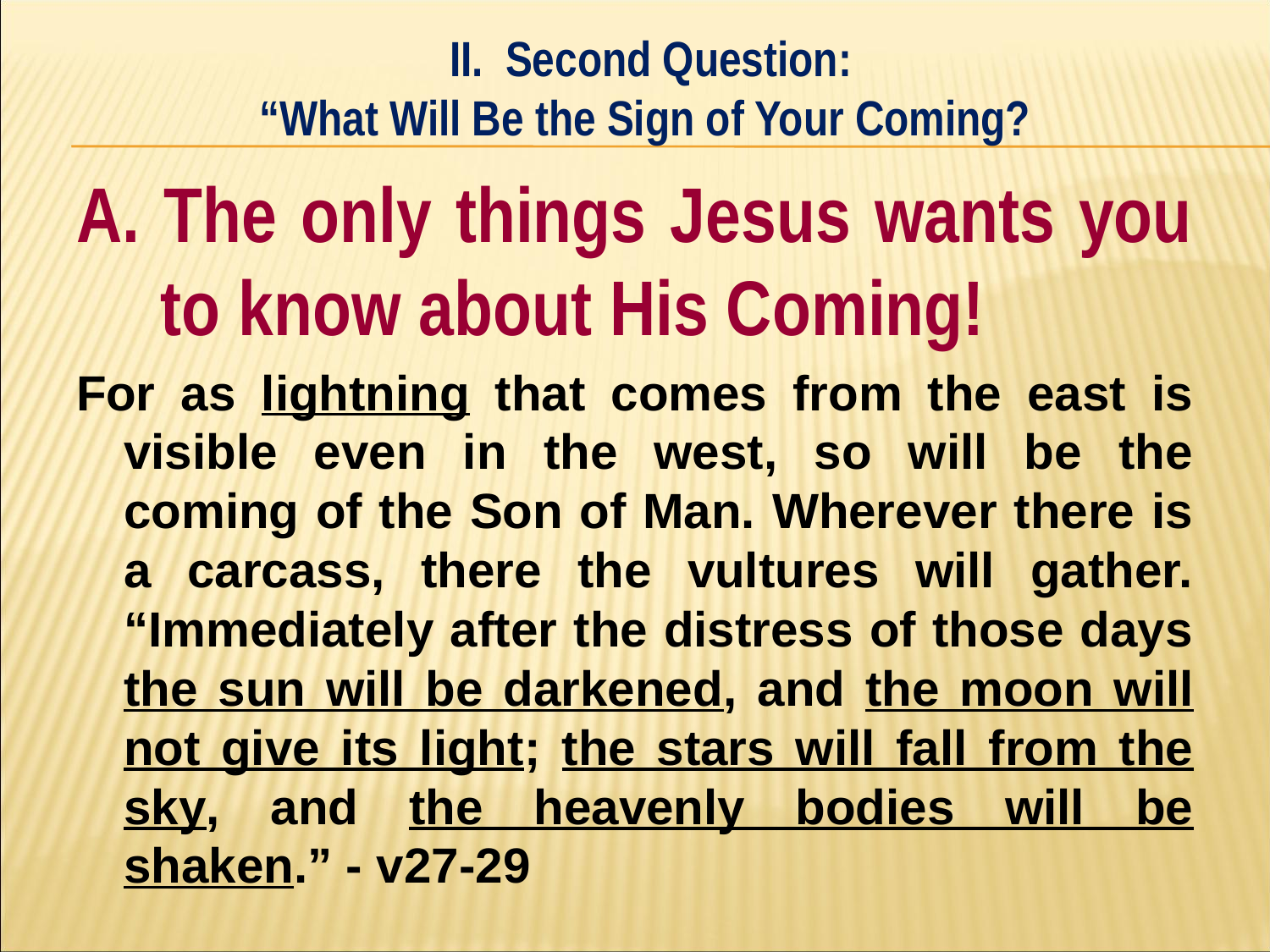

II.  Second Question:
“What Will Be the Sign of Your Coming?
#
A. The only things Jesus wants you to know about His Coming!
For as lightning that comes from the east is visible even in the west, so will be the coming of the Son of Man. Wherever there is a carcass, there the vultures will gather. “Immediately after the distress of those days the sun will be darkened, and the moon will not give its light; the stars will fall from the sky, and the heavenly bodies will be shaken.” - v27-29